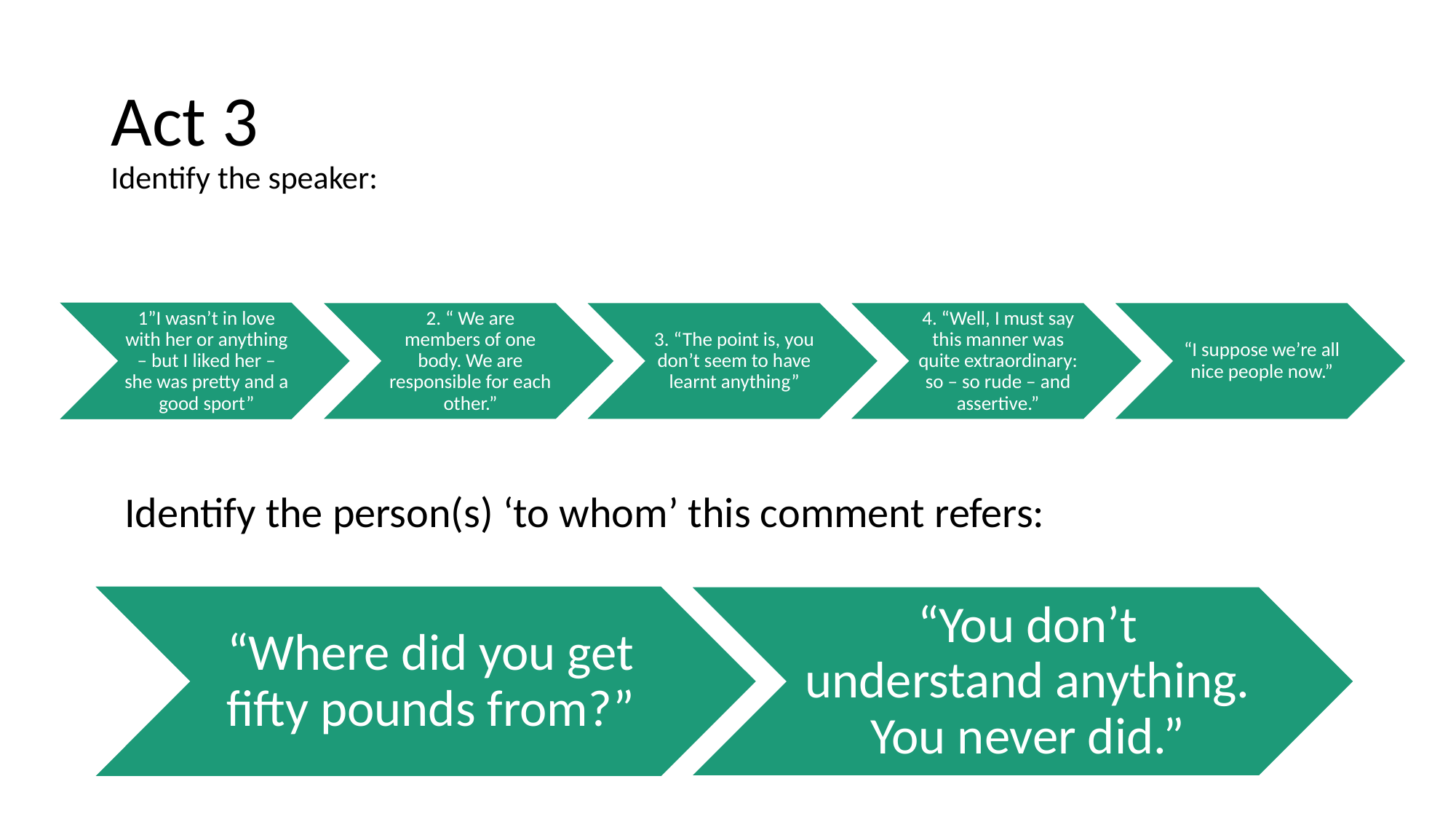

# Act 3 Identify the speaker:
1”I wasn’t in love with her or anything – but I liked her – she was pretty and a good sport”
2. “ We are members of one body. We are responsible for each other.”
3. “The point is, you don’t seem to have learnt anything”
4. “Well, I must say this manner was quite extraordinary: so – so rude – and assertive.”
“I suppose we’re all nice people now.”
Identify the person(s) ‘to whom’ this comment refers:
“Where did you get fifty pounds from?”
“You don’t understand anything. You never did.”